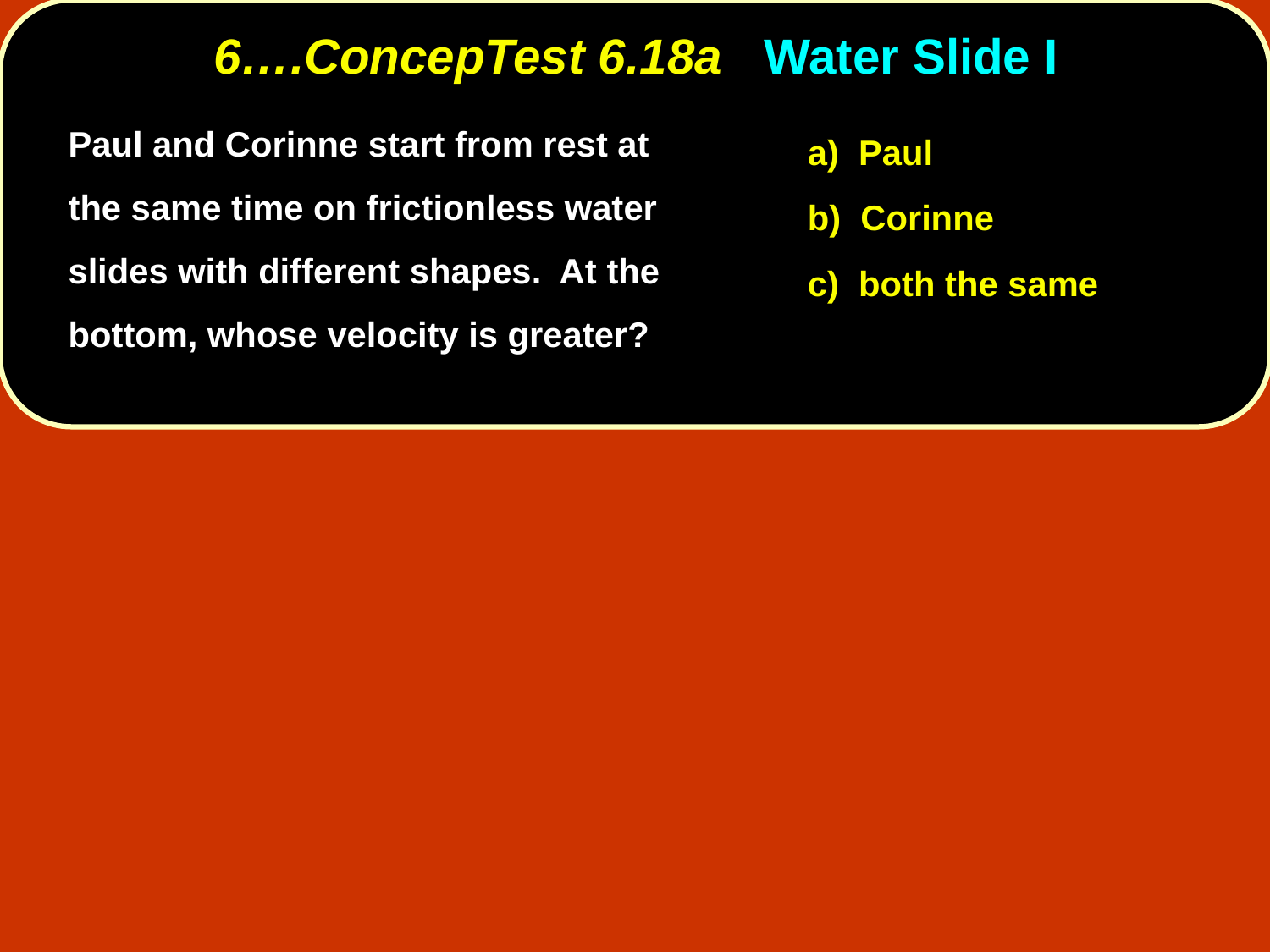

# 6….ConcepTest 6.18a   Water Slide I
	Paul and Corinne start from rest at the same time on frictionless water slides with different shapes.  At the bottom, whose velocity is greater?
a)  Paul
b)  Corinne
c)  both the same